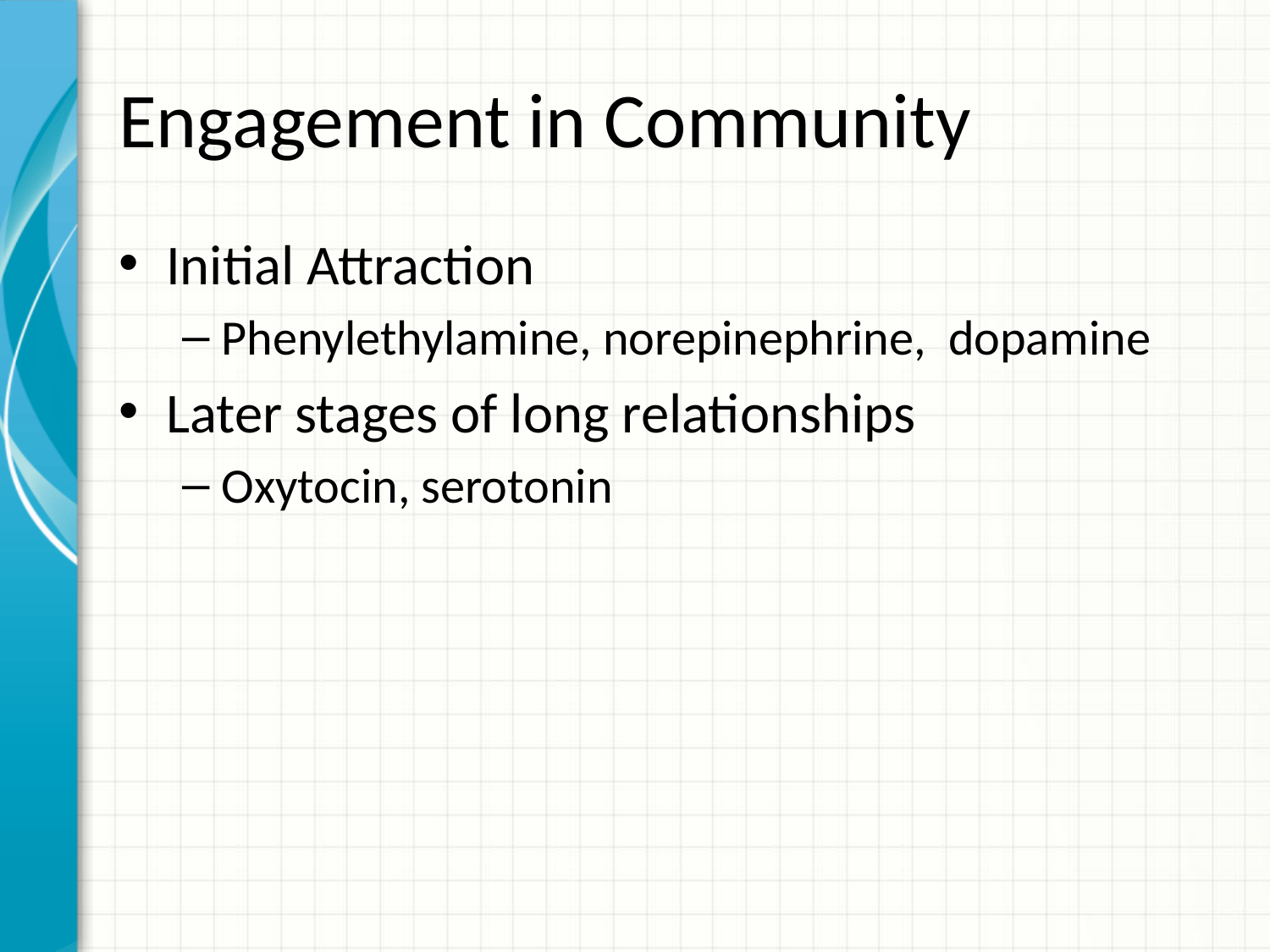

# Engagement in Community
Initial Attraction
Phenylethylamine, norepinephrine,  dopamine
Later stages of long relationships
Oxytocin, serotonin